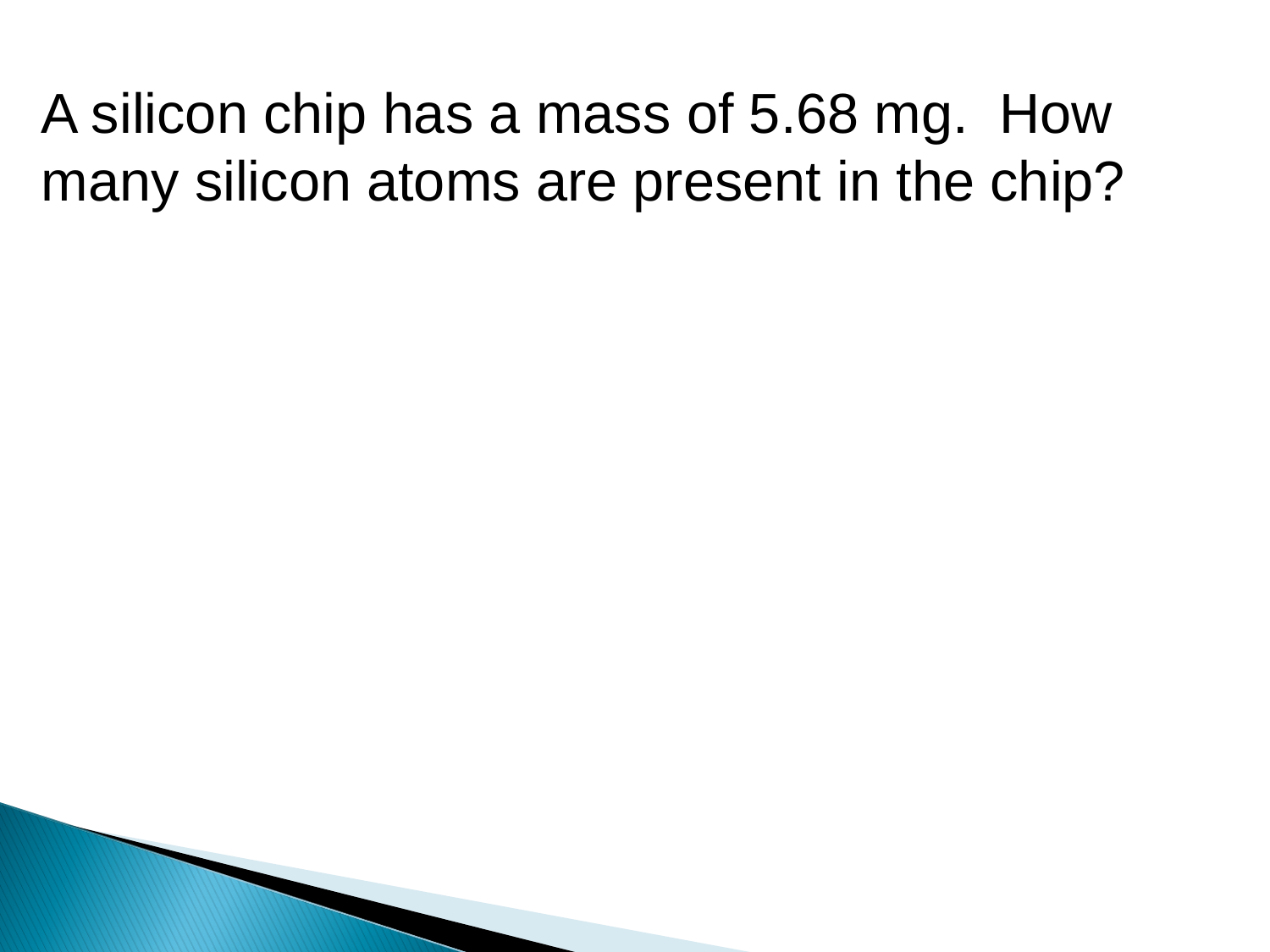

A silicon chip has a mass of 5.68 mg.  How many silicon atoms are present in the chip?